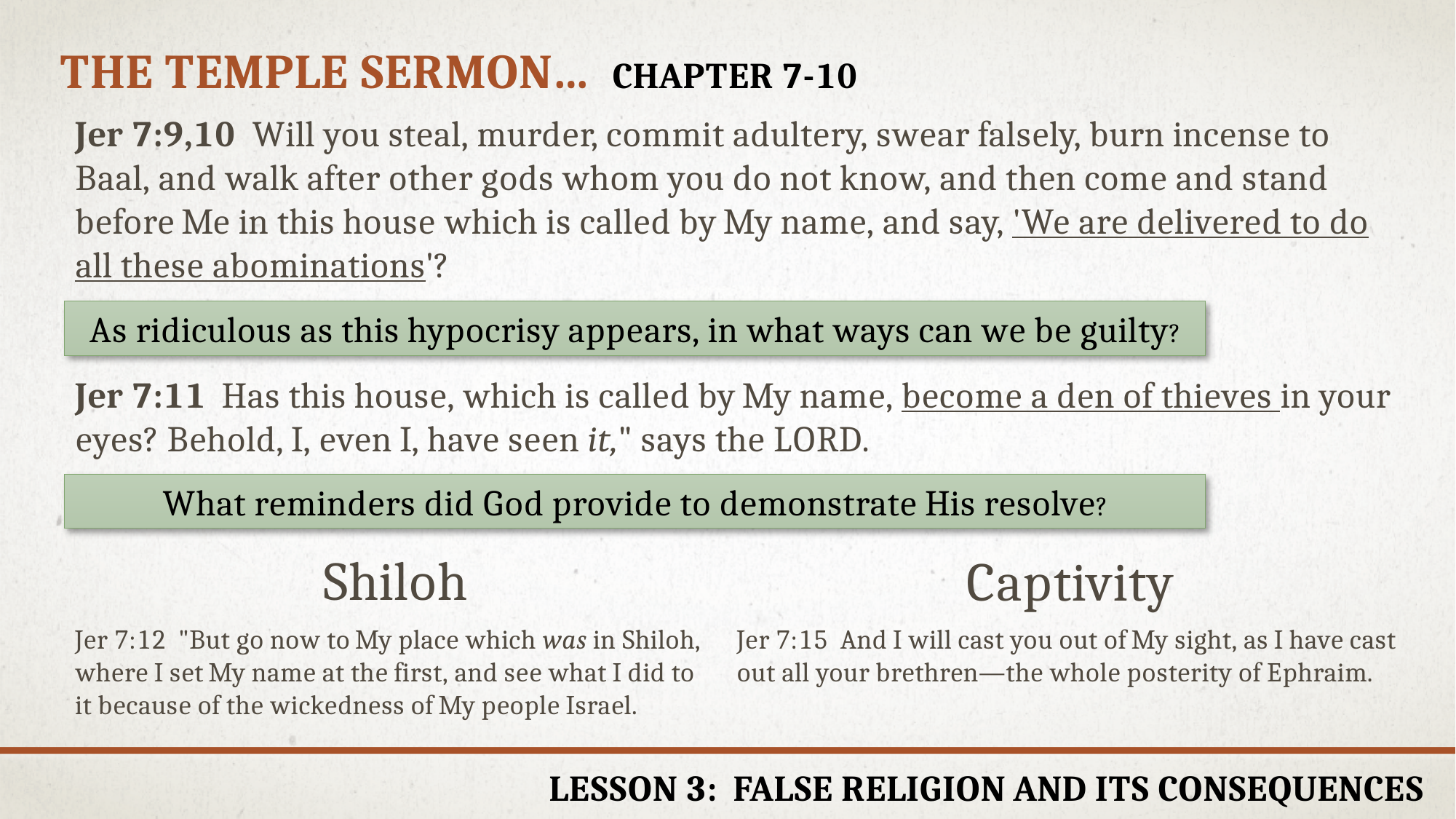

# The Temple sermon…  chapter 7-10
Jer 7:9,10  Will you steal, murder, commit adultery, swear falsely, burn incense to Baal, and walk after other gods whom you do not know, and then come and stand before Me in this house which is called by My name, and say, 'We are delivered to do all these abominations'?
As ridiculous as this hypocrisy appears, in what ways can we be guilty?
Jer 7:11  Has this house, which is called by My name, become a den of thieves in your eyes? Behold, I, even I, have seen it," says the LORD.
What reminders did God provide to demonstrate His resolve?
Shiloh
Captivity
Jer 7:12  "But go now to My place which was in Shiloh, where I set My name at the first, and see what I did to it because of the wickedness of My people Israel.
Jer 7:15  And I will cast you out of My sight, as I have cast out all your brethren—the whole posterity of Ephraim.
Lesson 3:  False Religion and its Consequences